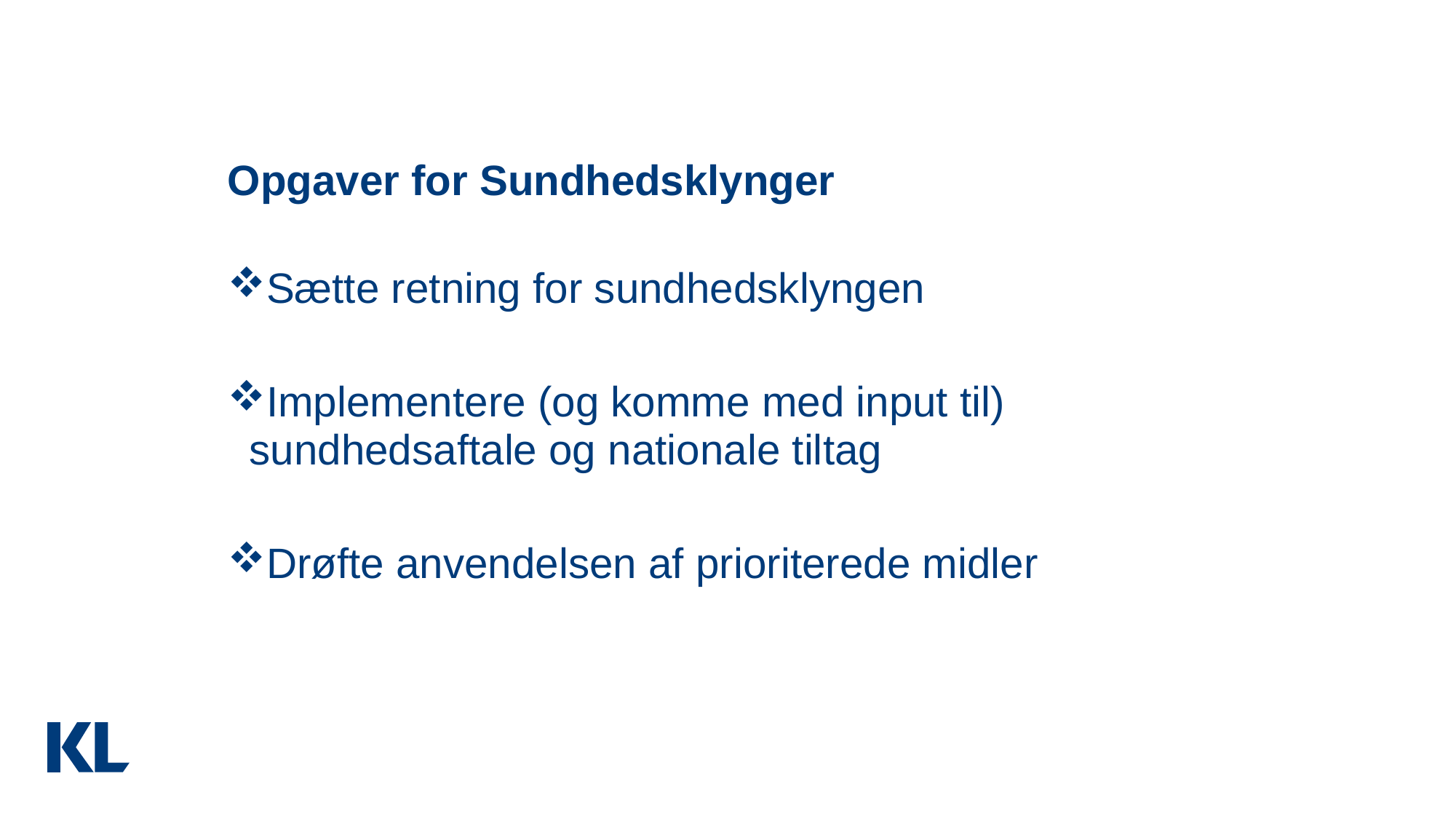

# Opgaver for Sundhedsklynger

Sætte retning for sundhedsklyngen

Implementere (og komme med input til) sundhedsaftale og nationale tiltag

Drøfte anvendelsen af prioriterede midler